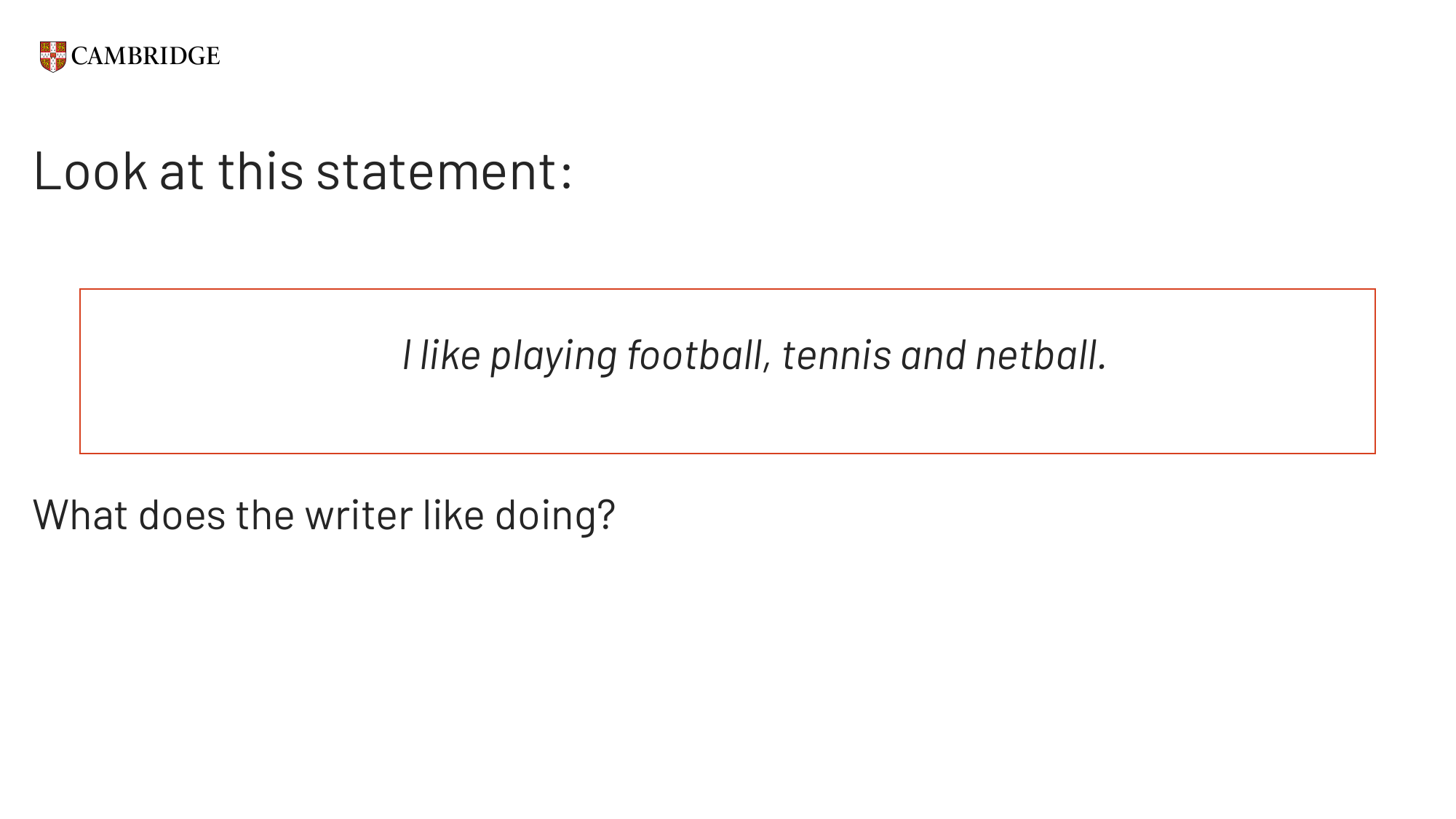

# Look at this statement:

What does the writer like doing?

I like playing football, tennis and netball.